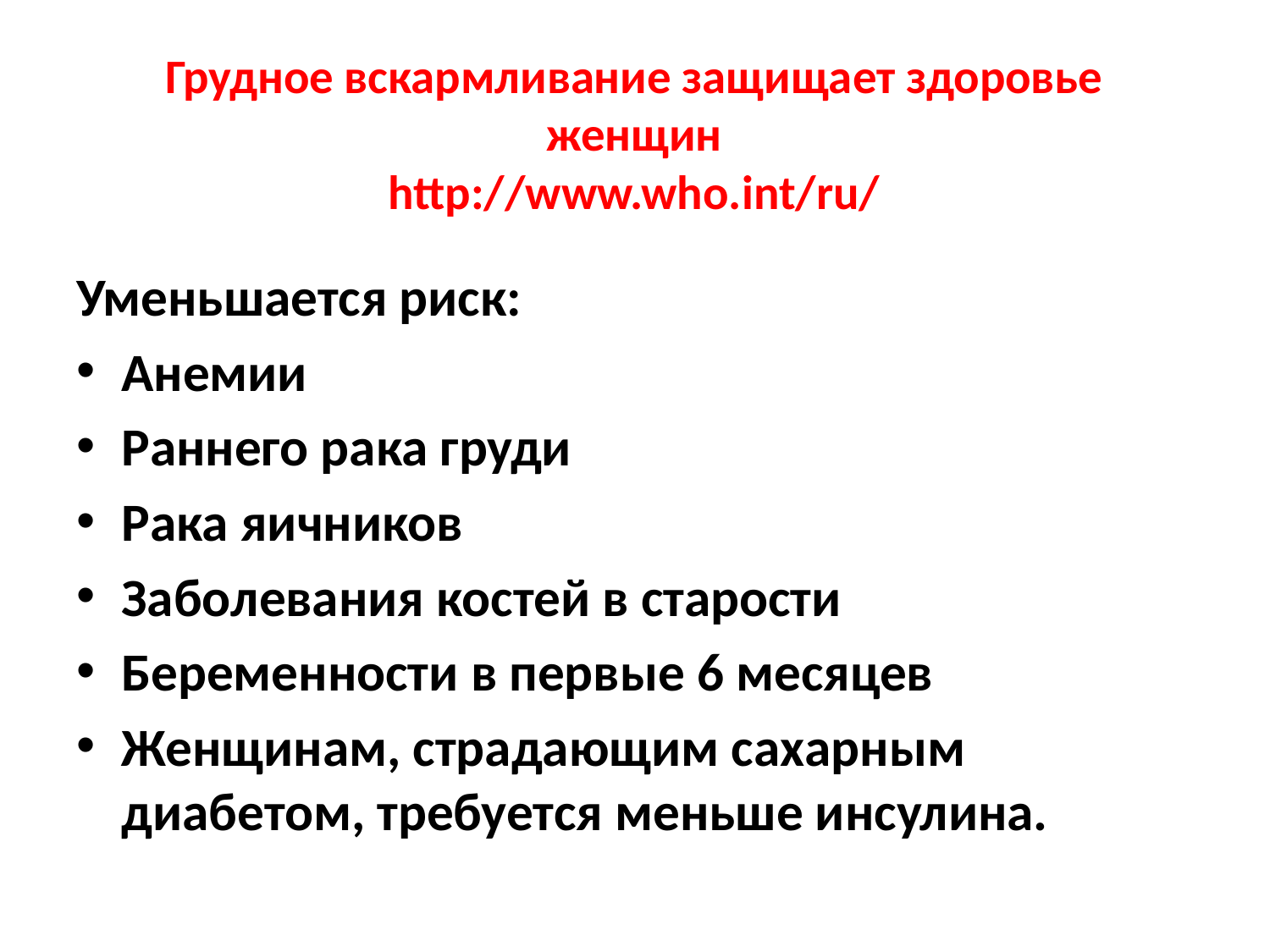

# Грудное вскармливание защищает здоровье женщин http://www.who.int/ru/
Уменьшается риск:
Анемии
Раннего рака груди
Рака яичников
Заболевания костей в старости
Беременности в первые 6 месяцев
Женщинам, страдающим сахарным диабетом, требуется меньше инсулина.